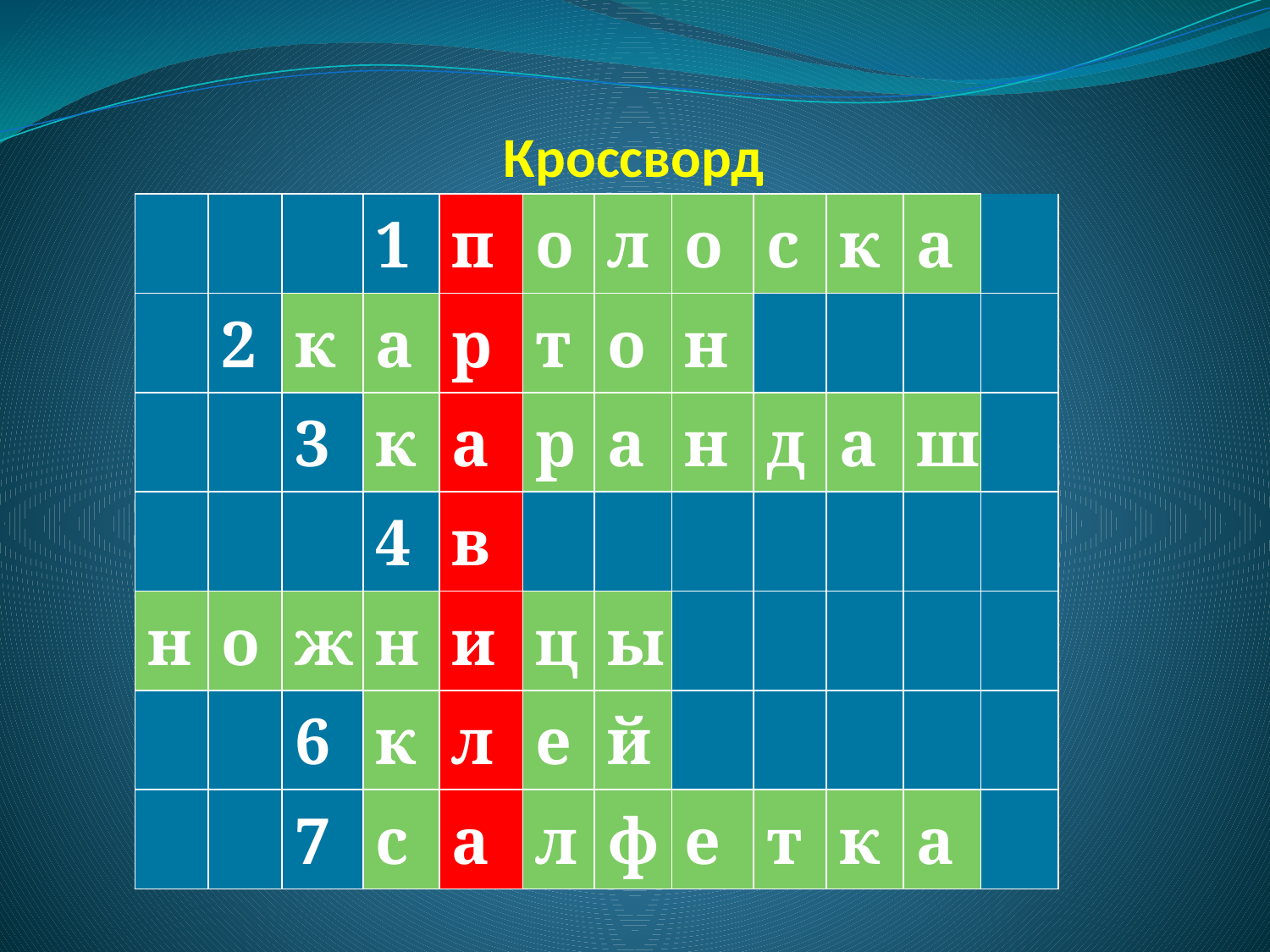

# Кроссворд
|  |  |  | 1 | п | о | л | о | с | к | а |  |
| --- | --- | --- | --- | --- | --- | --- | --- | --- | --- | --- | --- |
|  | 2 | к | а | р | т | о | н |  |  |  |  |
|  |  | 3 | к | а | р | а | н | д | а | ш |  |
|  |  |  | 4 | в |  |  |  |  |  |  |  |
| н | о | ж | н | и | ц | ы |  |  |  |  |  |
|  |  | 6 | к | л | е | й |  |  |  |  |  |
|  |  | 7 | с | а | л | ф | е | т | к | а |  |